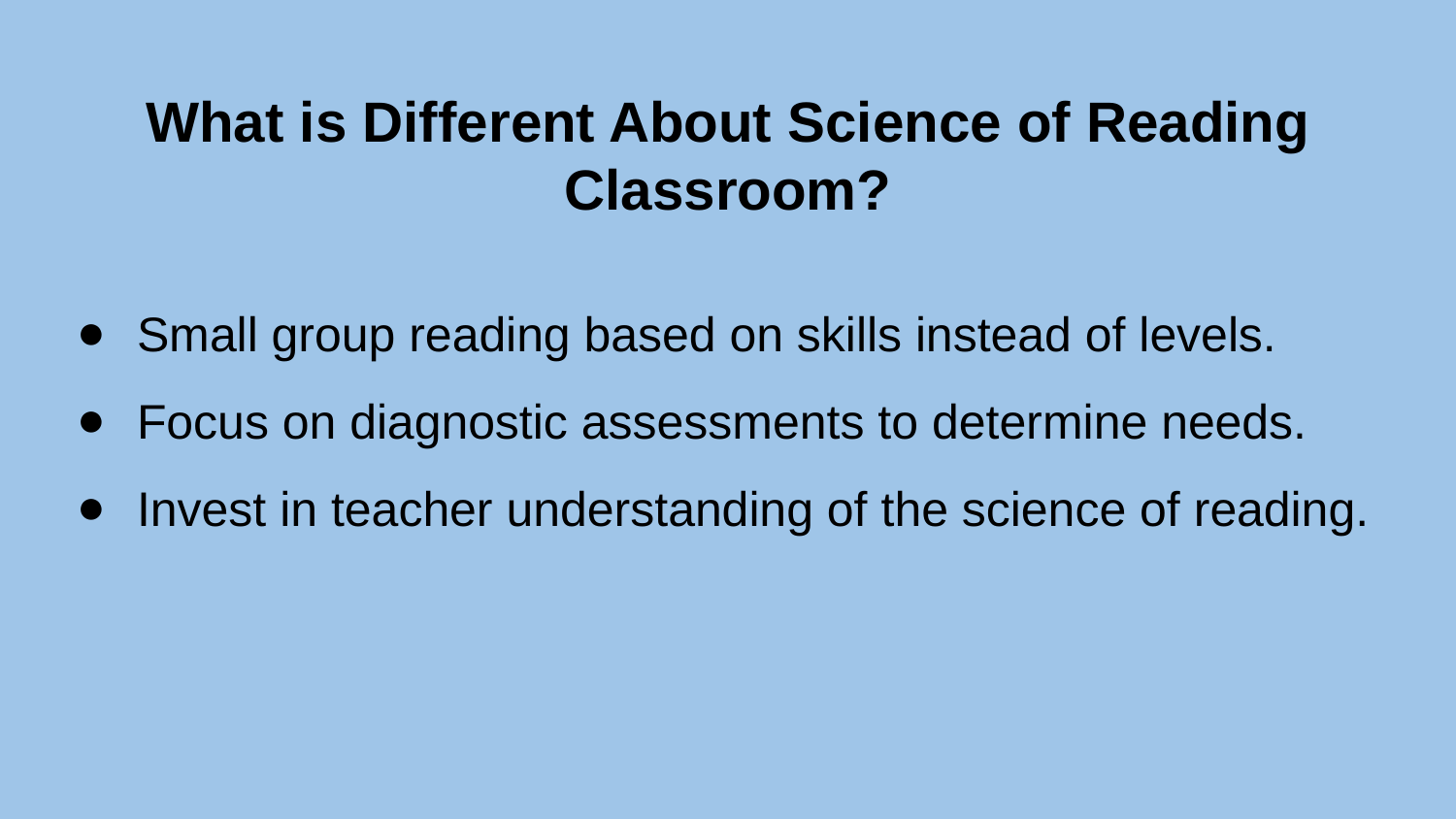

# What is Different About Science of Reading Classroom?

Small group reading based on skills instead of levels.
Focus on diagnostic assessments to determine needs.
Invest in teacher understanding of the science of reading.